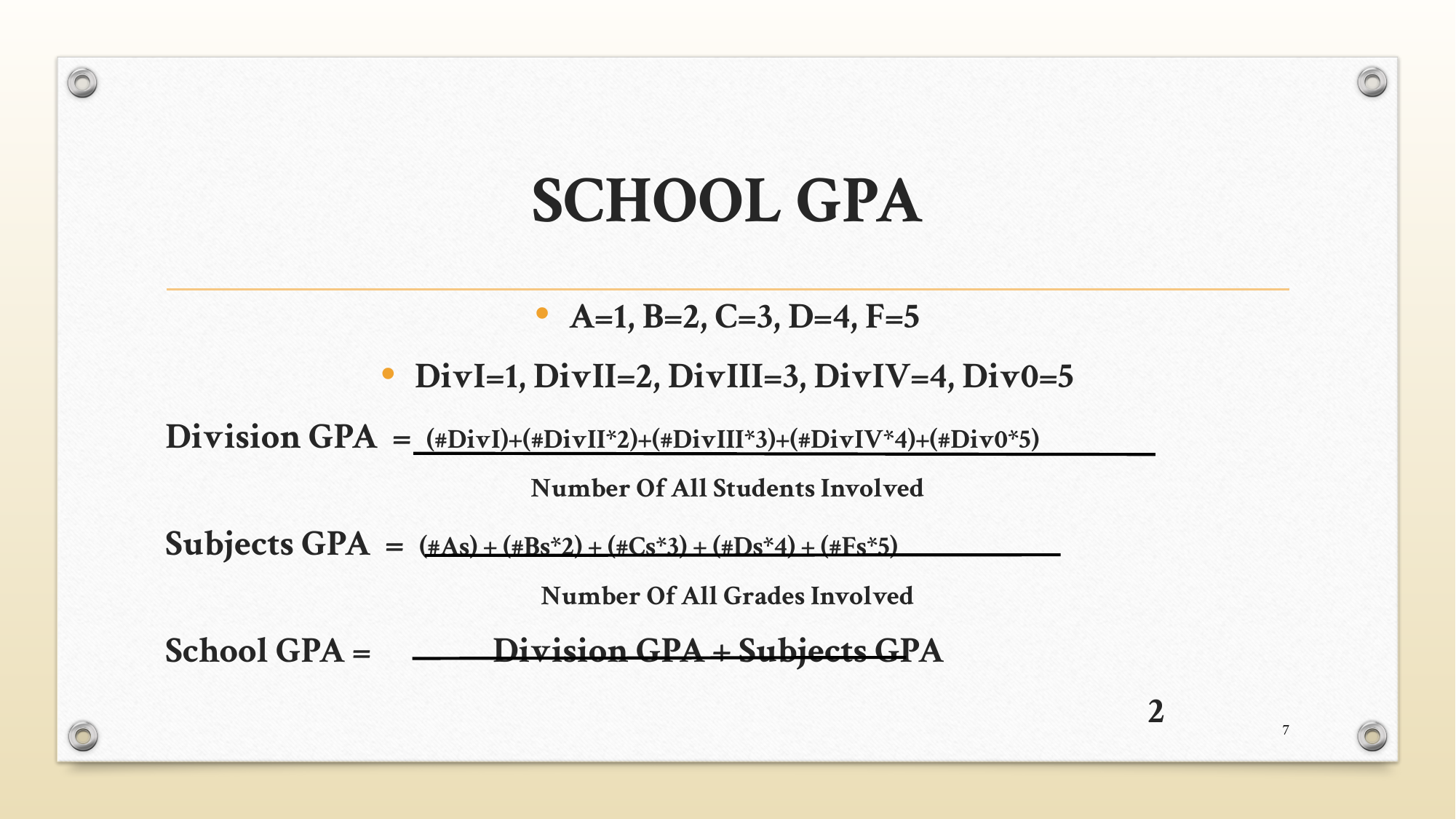

# SCHOOL GPA
A=1, B=2, C=3, D=4, F=5
DivI=1, DivII=2, DivIII=3, DivIV=4, Div0=5
Division GPA  =  (#DivI)+(#DivII*2)+(#DivIII*3)+(#DivIV*4)+(#Div0*5)
Number Of All Students Involved
Subjects GPA  =  (#As) + (#Bs*2) + (#Cs*3) + (#Ds*4) + (#Fs*5)
Number Of All Grades Involved
School GPA =  	Division GPA + Subjects GPA
									2

7